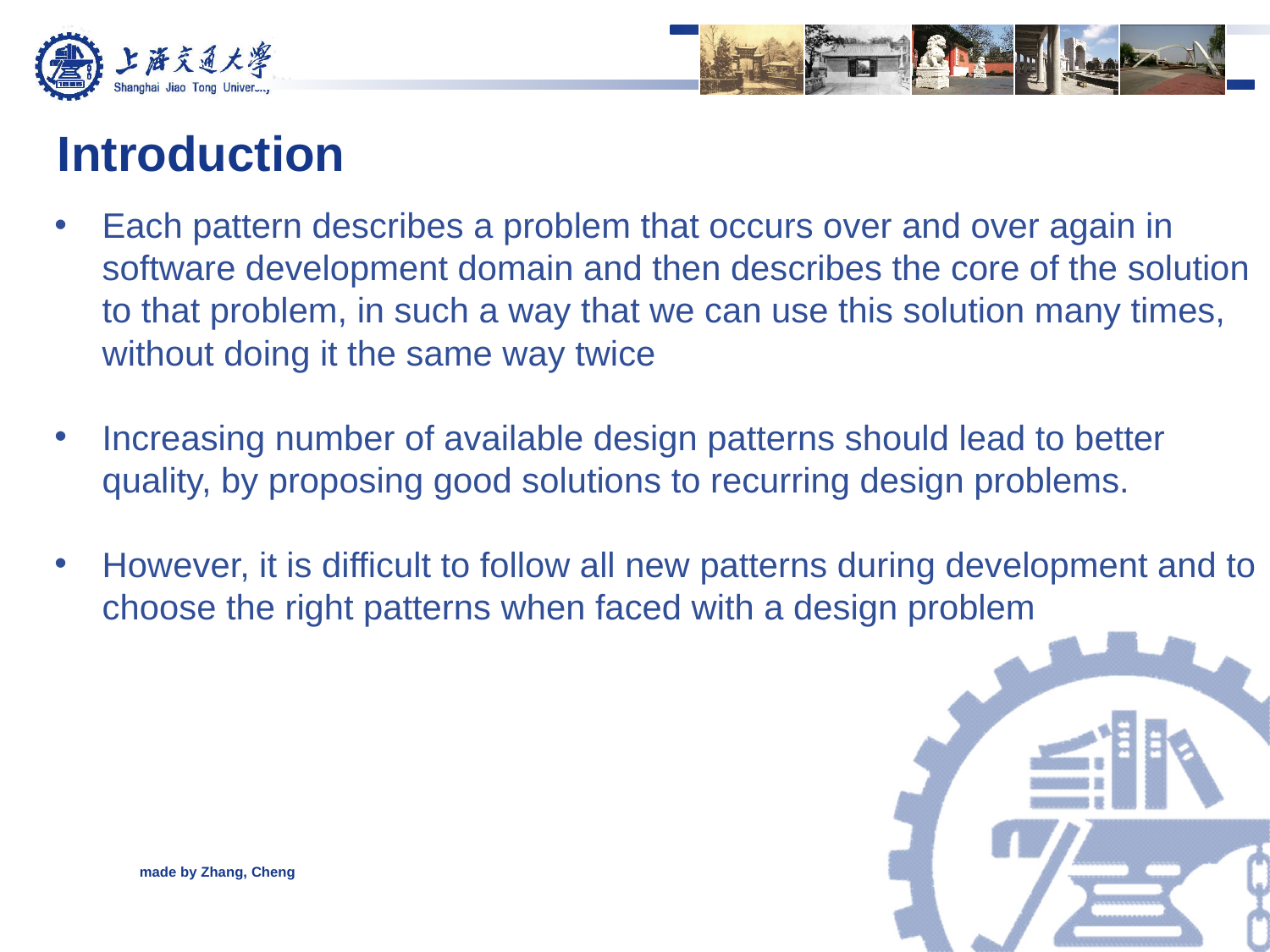

Introduction
Each pattern describes a problem that occurs over and over again in software development domain and then describes the core of the solution to that problem, in such a way that we can use this solution many times, without doing it the same way twice

Increasing number of available design patterns should lead to better quality, by proposing good solutions to recurring design problems.

However, it is difficult to follow all new patterns during development and to choose the right patterns when faced with a design problem
made by Zhang, Cheng